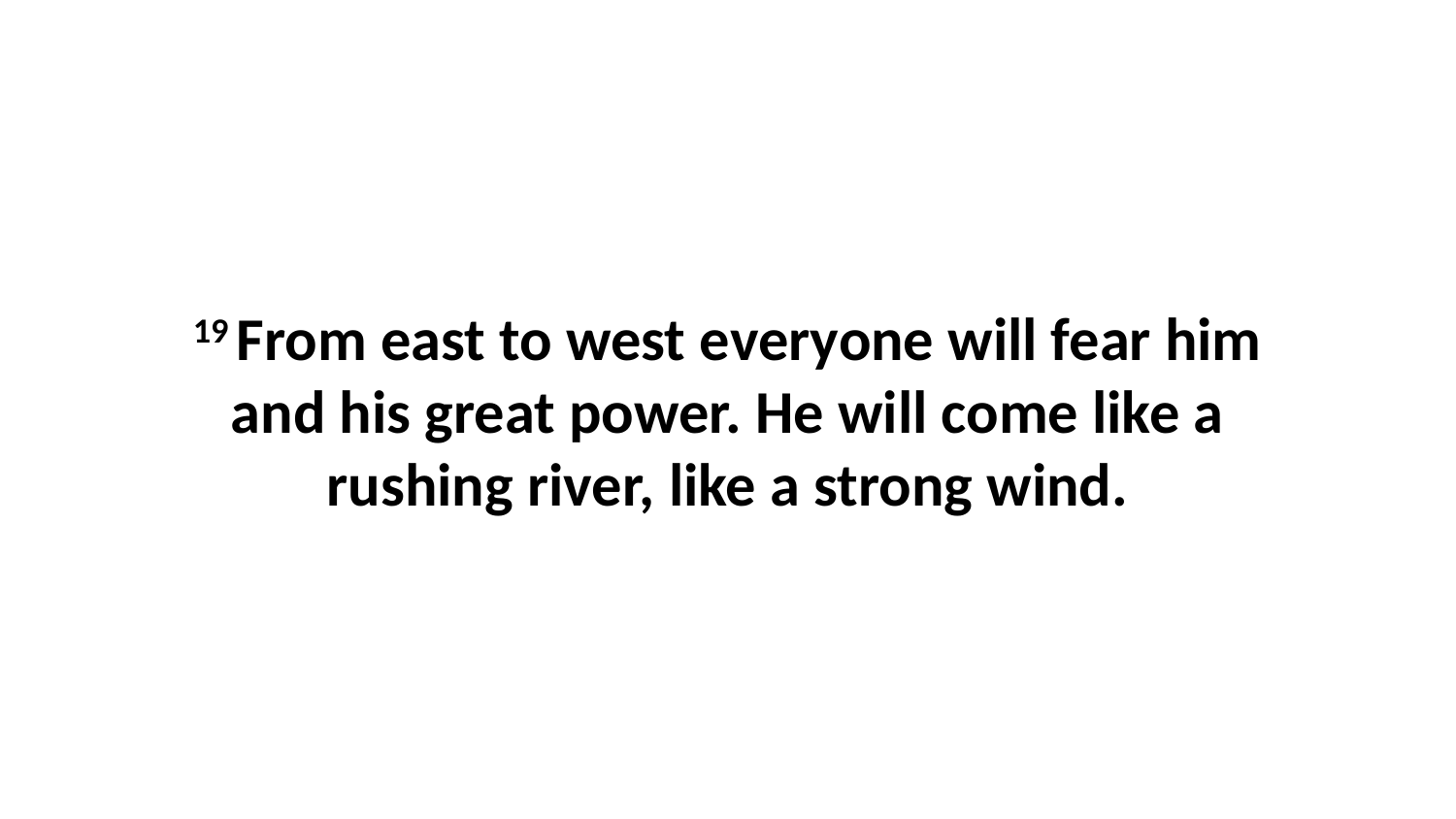

19 From east to west everyone will fear him and his great power. He will come like a rushing river, like a strong wind.